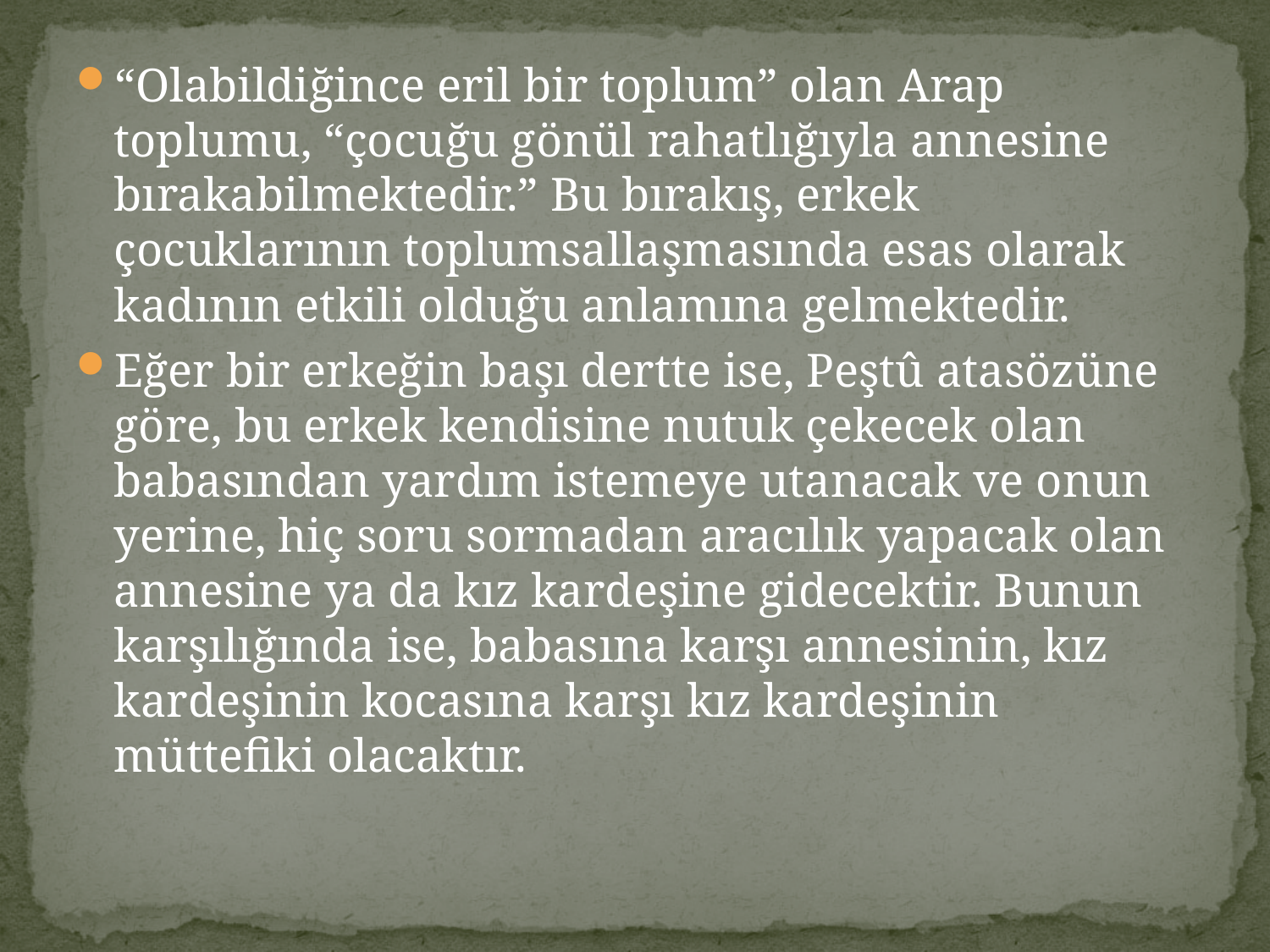

“Olabildiğince eril bir toplum” olan Arap toplumu, “çocuğu gönül rahatlığıyla annesine bırakabilmektedir.” Bu bırakış, erkek çocuklarının toplumsallaşmasında esas olarak kadının etkili olduğu anlamına gelmektedir.
Eğer bir erkeğin başı dertte ise, Peştû atasözüne göre, bu erkek kendisine nutuk çekecek olan babasından yardım istemeye utanacak ve onun yerine, hiç soru sormadan aracılık yapacak olan annesine ya da kız kardeşine gidecektir. Bunun karşılığında ise, babasına karşı annesinin, kız kardeşinin kocasına karşı kız kardeşinin müttefiki olacaktır.